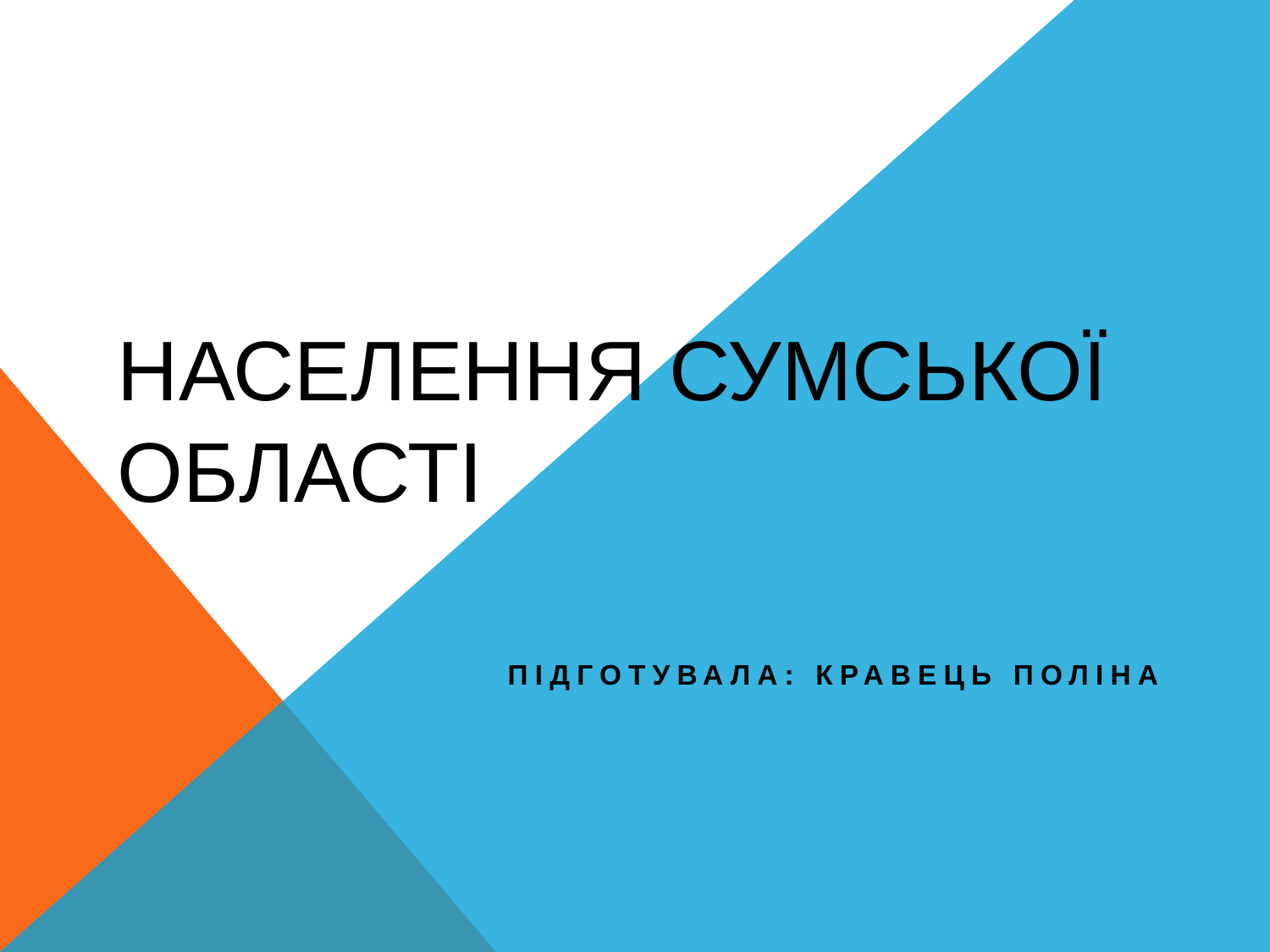

# Населення Сумської області
Підготувала: Кравець Поліна